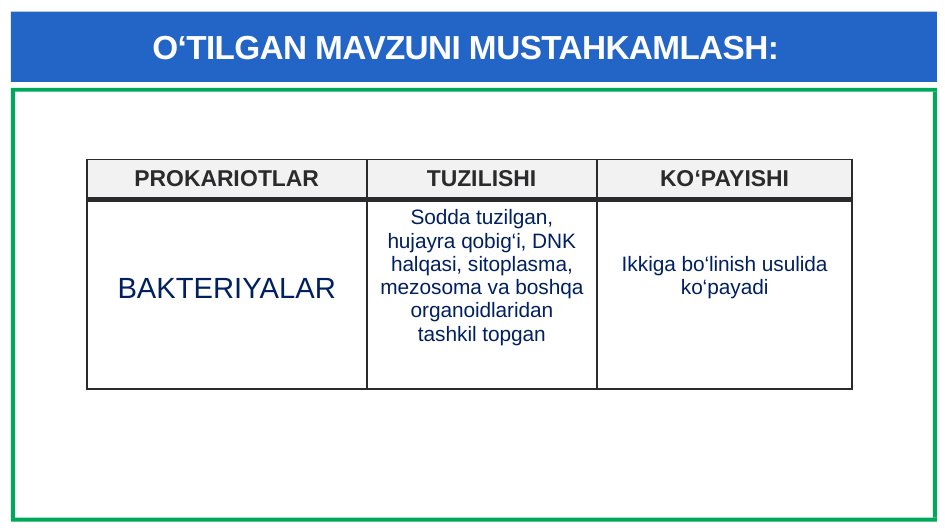

# O‘TILGAN MAVZUNI MUSTAHKAMLASH:
| PROKARIOTLAR | TUZILISHI | KO‘PAYISHI |
| --- | --- | --- |
| BAKTERIYALAR | Sodda tuzilgan, hujayra qobig‘i, DNK halqasi, sitoplasma, mezosoma va boshqa organoidlaridan tashkil topgan | Ikkiga bo‘linish usulida ko‘payadi |